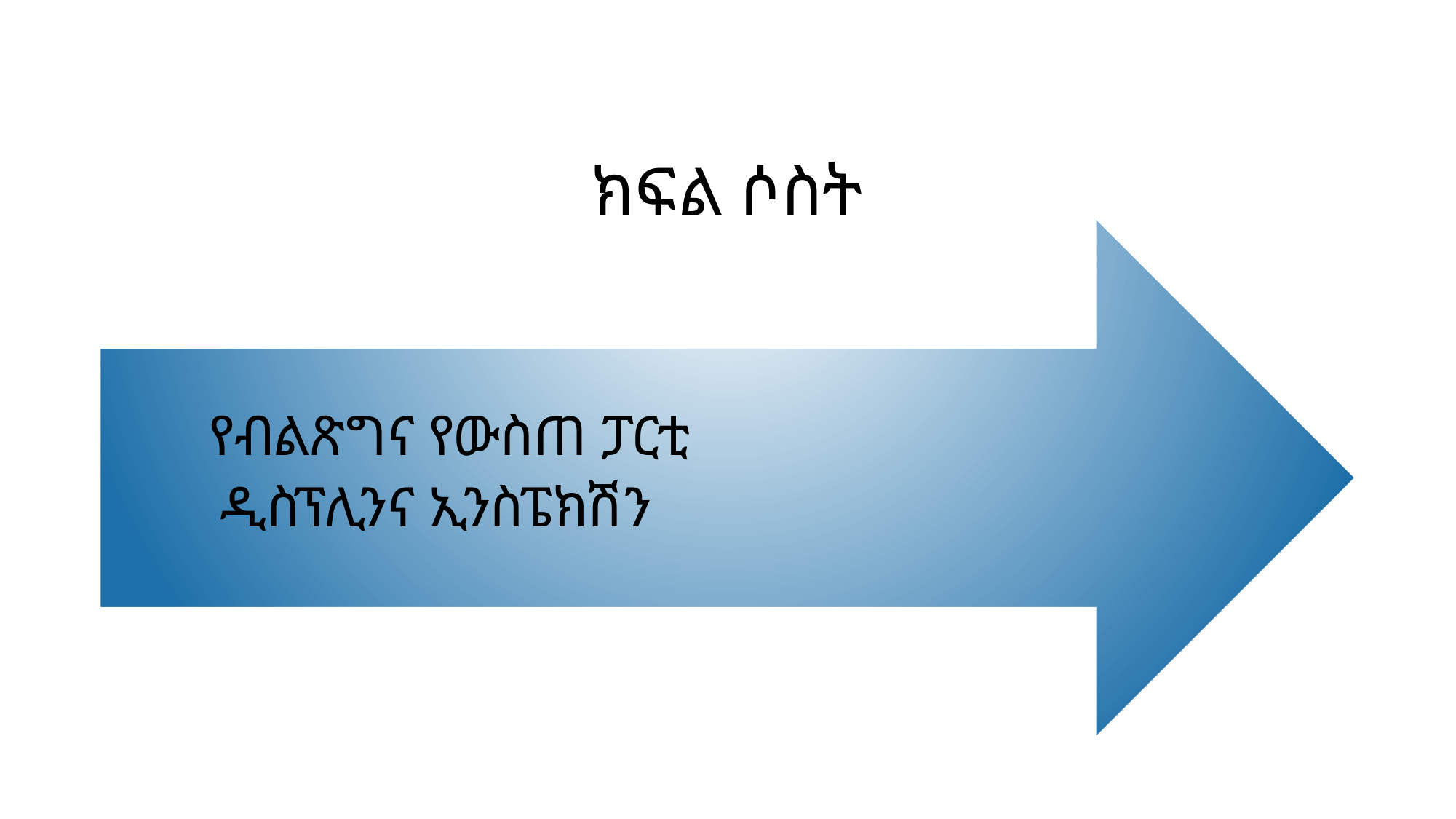

# ክፍል ሶስት
የብልጽግና የውስጠ ፓርቲ ዲስፕሊንና ኢንስፔክሽን